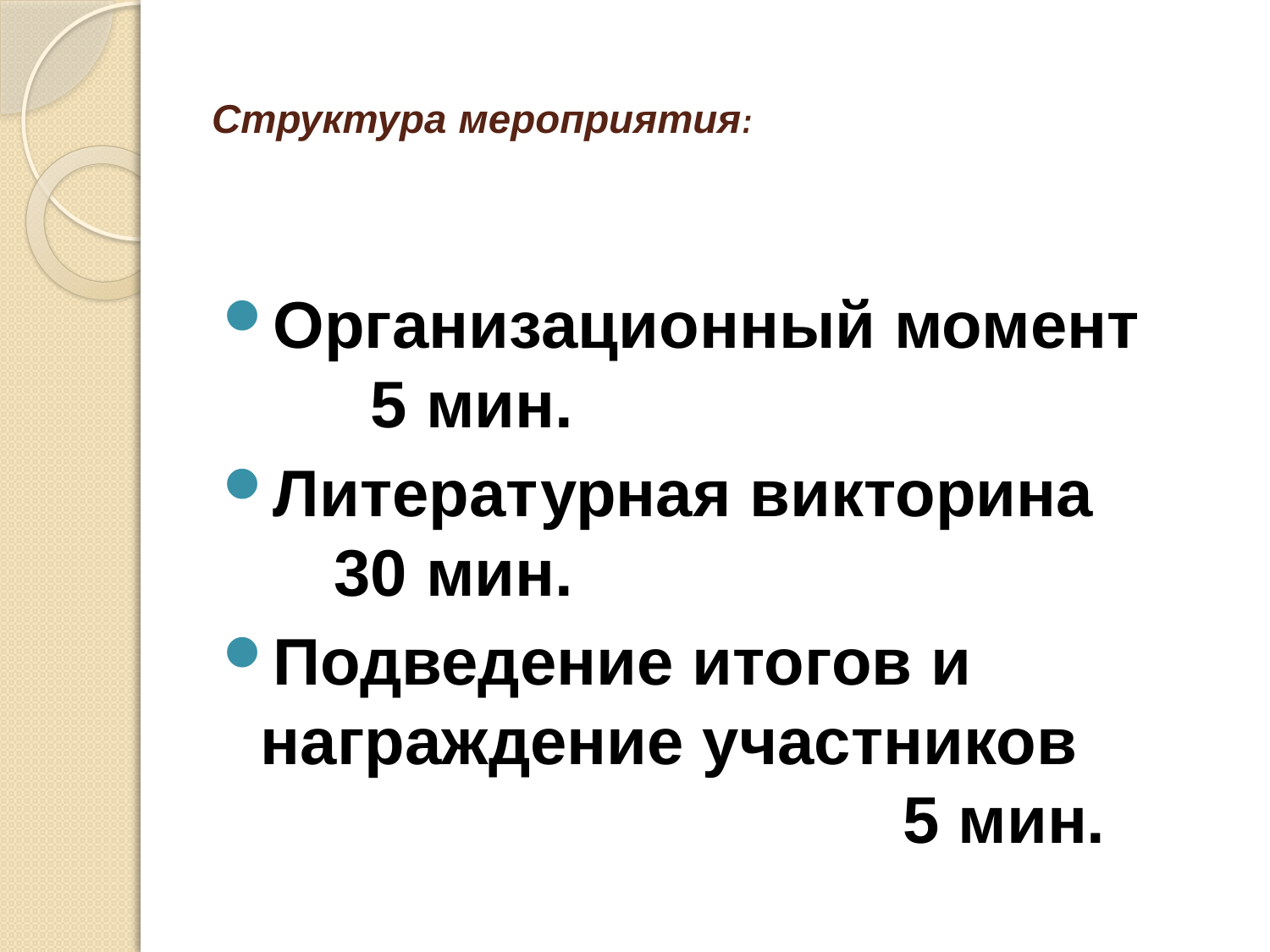

# Структура мероприятия:

Организационный момент           5 мин.
Литературная викторина            30 мин.
Подведение итогов и награждение участников                                            5 мин.